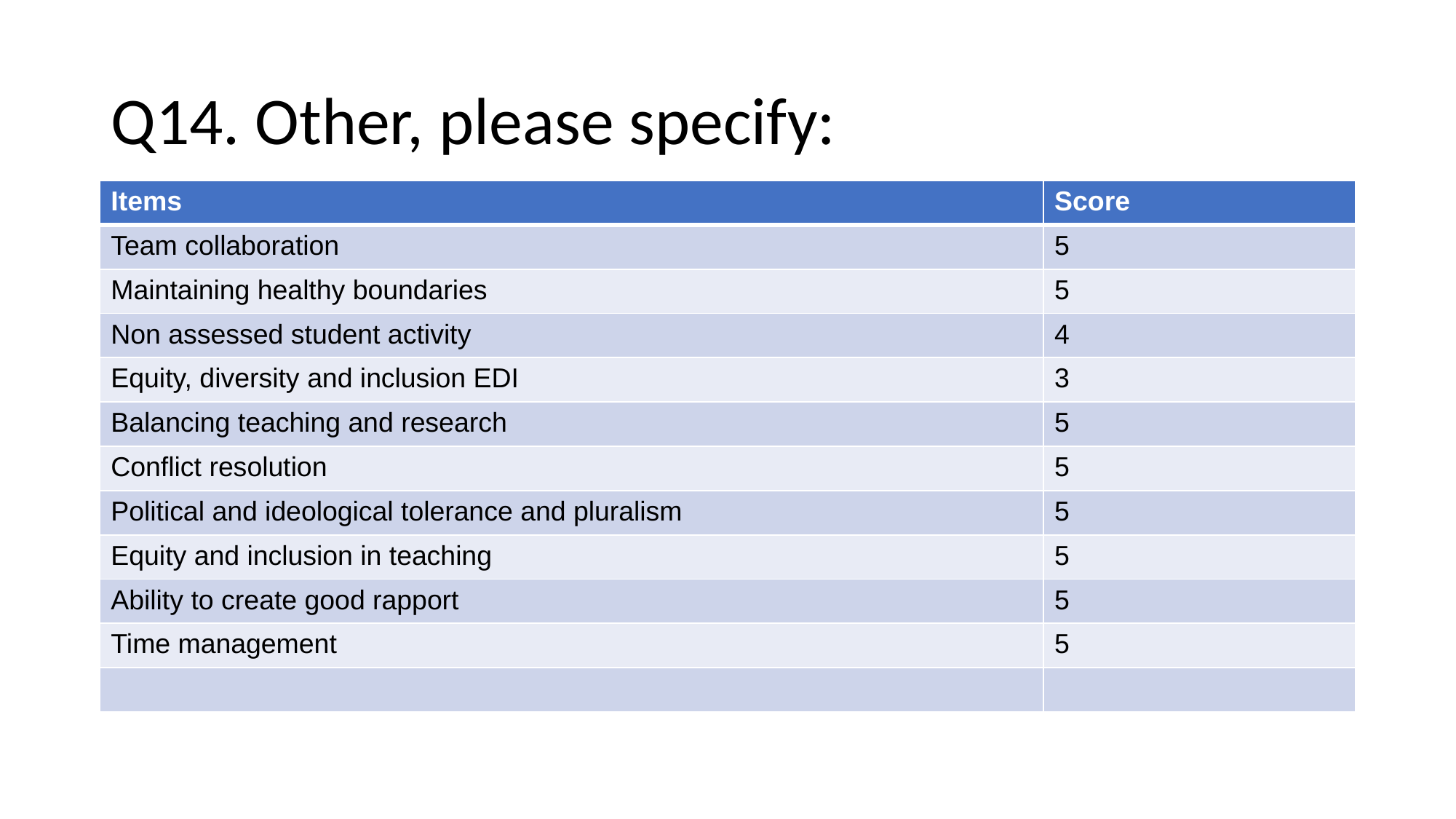

# Q14. Other, please specify:
| Items | Score |
| --- | --- |
| Team collaboration | 5 |
| Maintaining healthy boundaries | 5 |
| Non assessed student activity | 4 |
| Equity, diversity and inclusion EDI | 3 |
| Balancing teaching and research | 5 |
| Conflict resolution | 5 |
| Political and ideological tolerance and pluralism | 5 |
| Equity and inclusion in teaching | 5 |
| Ability to create good rapport | 5 |
| Time management | 5 |
|  |  |